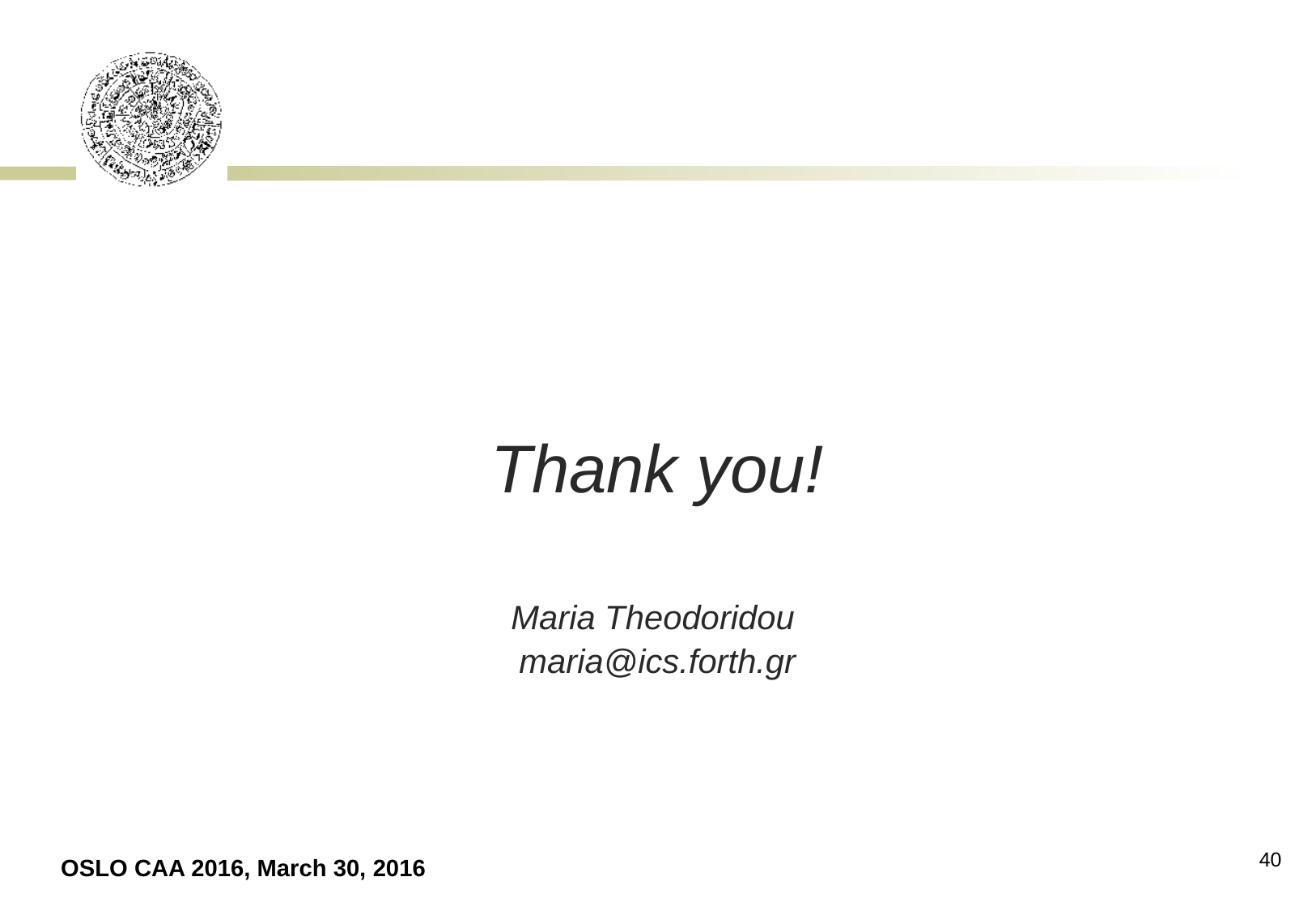

#

Thank you!

Maria Theodoridou
maria@ics.forth.gr
40